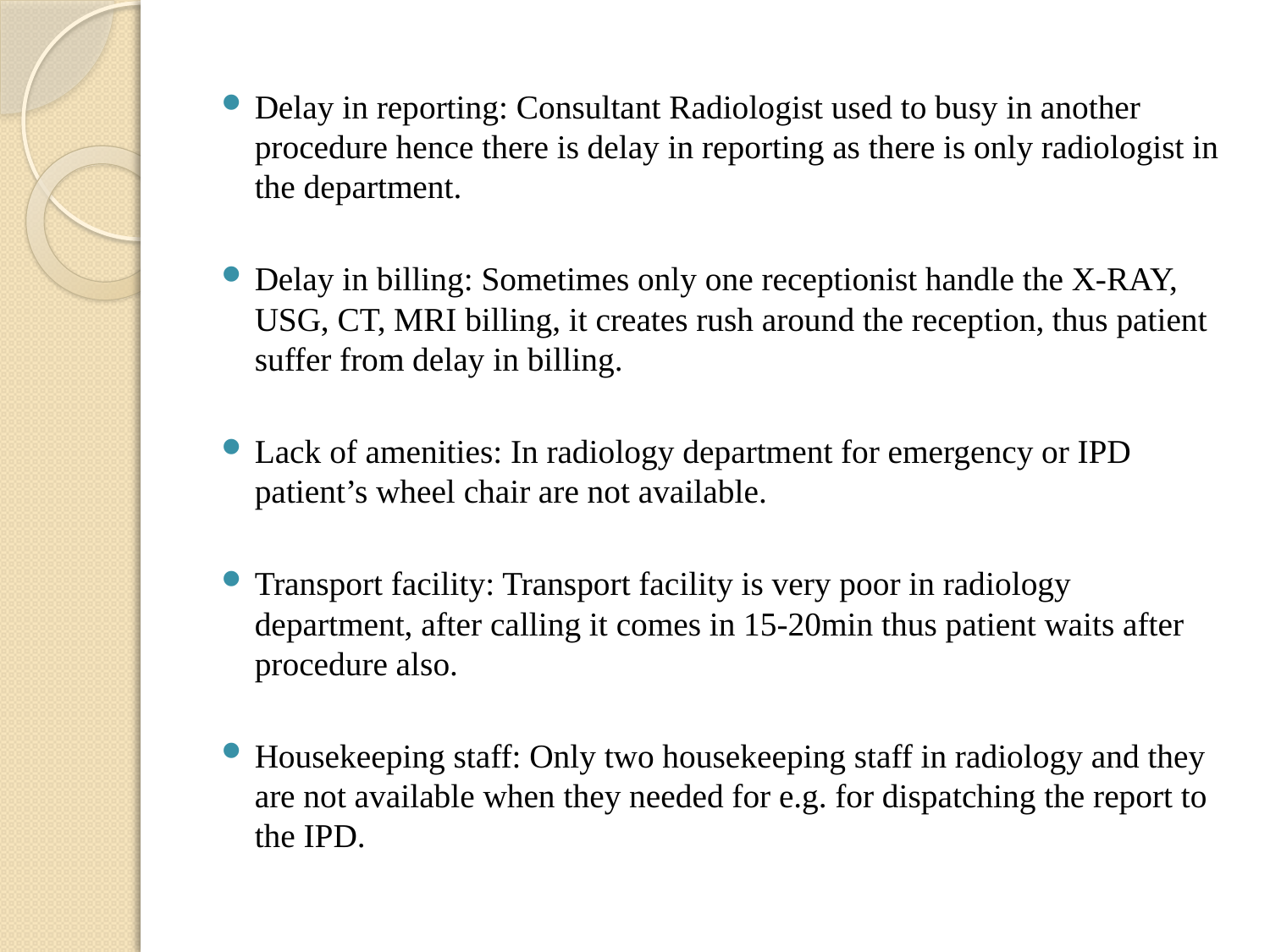

Delay in reporting: Consultant Radiologist used to busy in another procedure hence there is delay in reporting as there is only radiologist in the department.

Delay in billing: Sometimes only one receptionist handle the X-RAY, USG, CT, MRI billing, it creates rush around the reception, thus patient suffer from delay in billing.

Lack of amenities: In radiology department for emergency or IPD patient’s wheel chair are not available.

Transport facility: Transport facility is very poor in radiology department, after calling it comes in 15-20min thus patient waits after procedure also.

Housekeeping staff: Only two housekeeping staff in radiology and they are not available when they needed for e.g. for dispatching the report to the IPD.